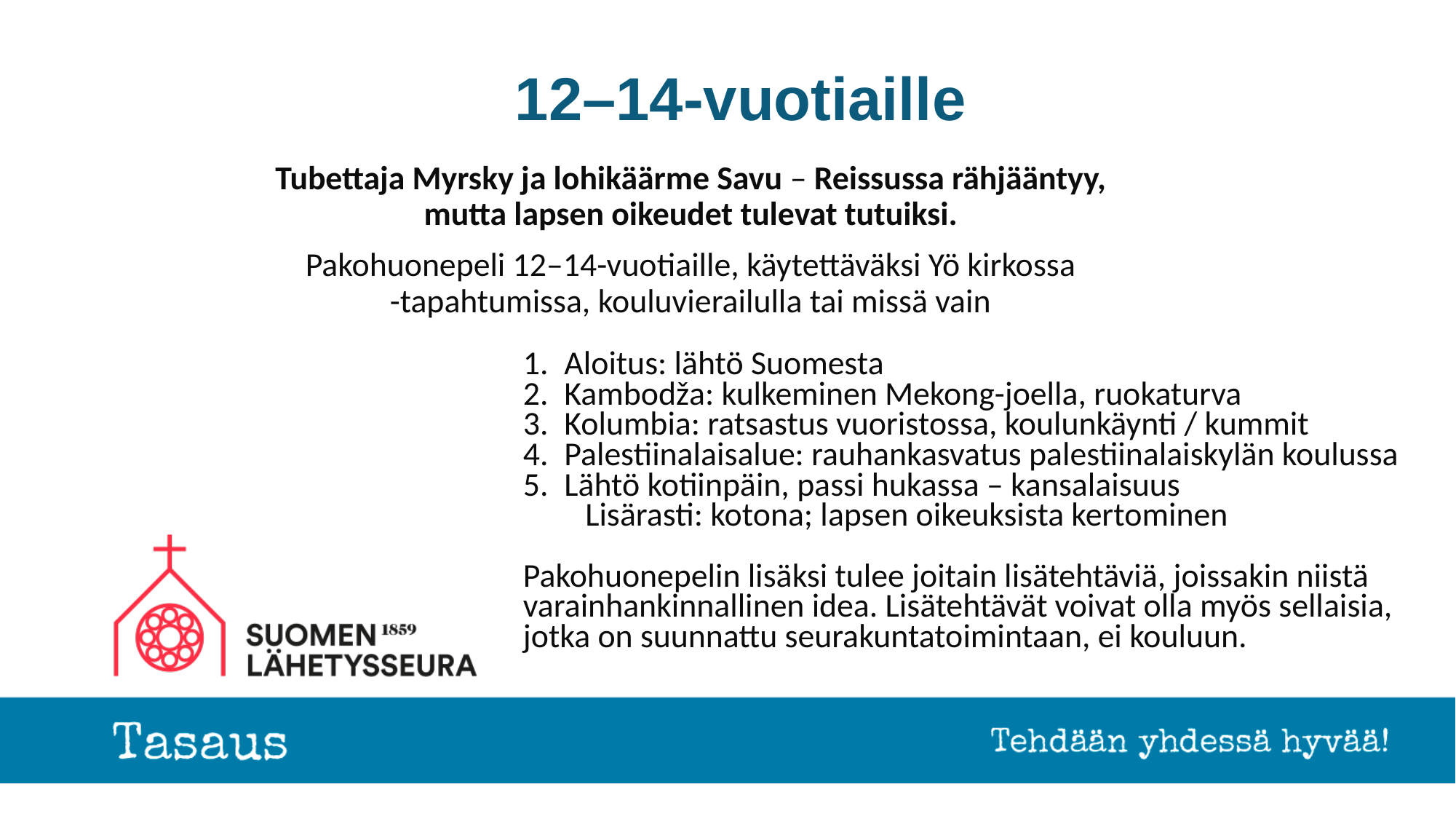

# 12–14-vuotiaille
Tubettaja Myrsky ja lohikäärme Savu – Reissussa rähjääntyy,
mutta lapsen oikeudet tulevat tutuiksi.
 Pakohuonepeli 12–14-vuotiaille, käytettäväksi Yö kirkossa
-tapahtumissa, kouluvierailulla tai missä vain

Aloitus: lähtö Suomesta
Kambodža: kulkeminen Mekong-joella, ruokaturva
Kolumbia: ratsastus vuoristossa, koulunkäynti / kummit
Palestiinalaisalue: rauhankasvatus palestiinalaiskylän koulussa
Lähtö kotiinpäin, passi hukassa – kansalaisuus
 Lisärasti: kotona; lapsen oikeuksista kertominen

Pakohuonepelin lisäksi tulee joitain lisätehtäviä, joissakin niistä varainhankinnallinen idea. Lisätehtävät voivat olla myös sellaisia, jotka on suunnattu seurakuntatoimintaan, ei kouluun.